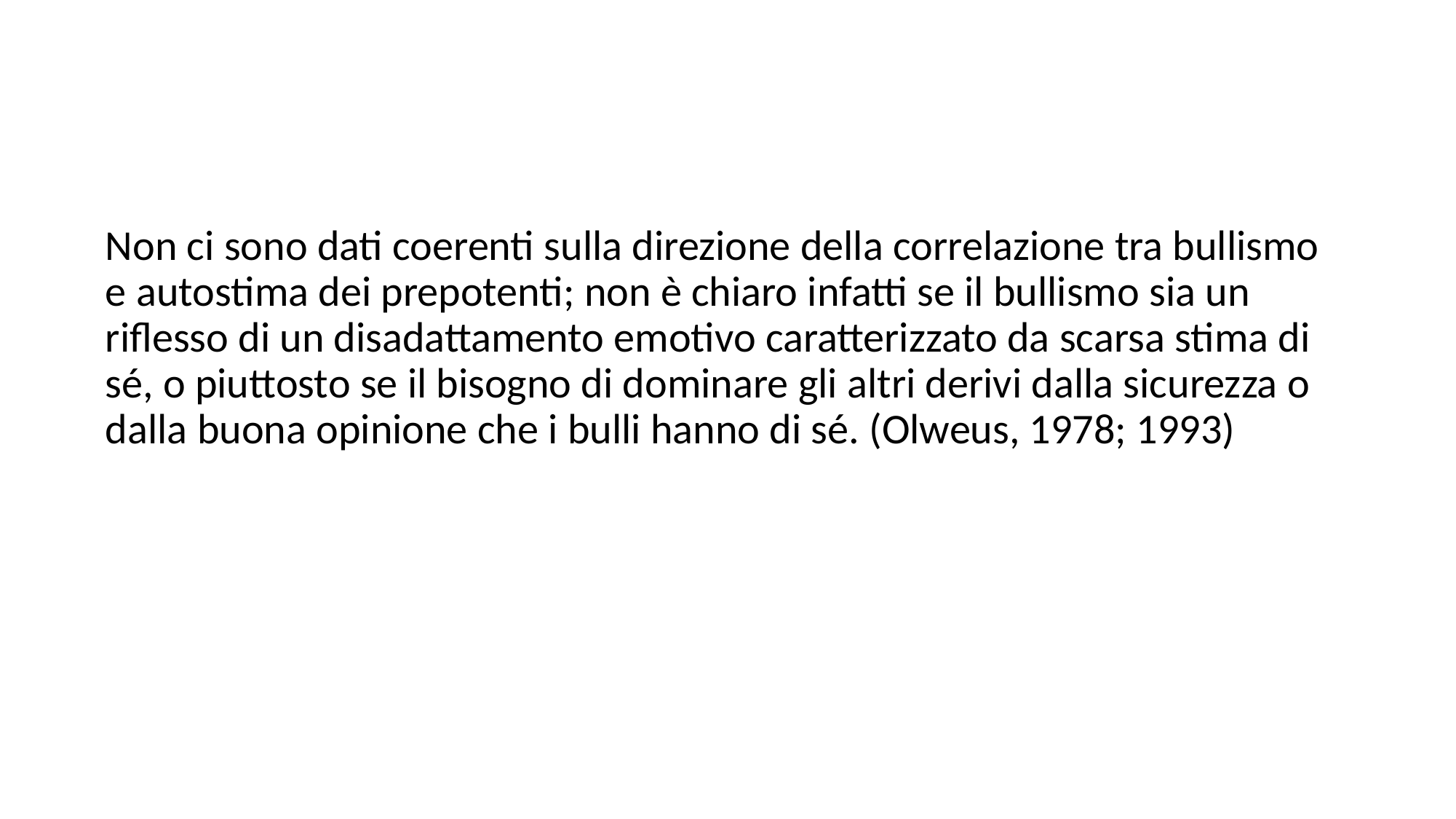

#
Non ci sono dati coerenti sulla direzione della correlazione tra bullismo e autostima dei prepotenti; non è chiaro infatti se il bullismo sia un riflesso di un disadattamento emotivo caratterizzato da scarsa stima di sé, o piuttosto se il bisogno di dominare gli altri derivi dalla sicurezza o dalla buona opinione che i bulli hanno di sé. (Olweus, 1978; 1993)